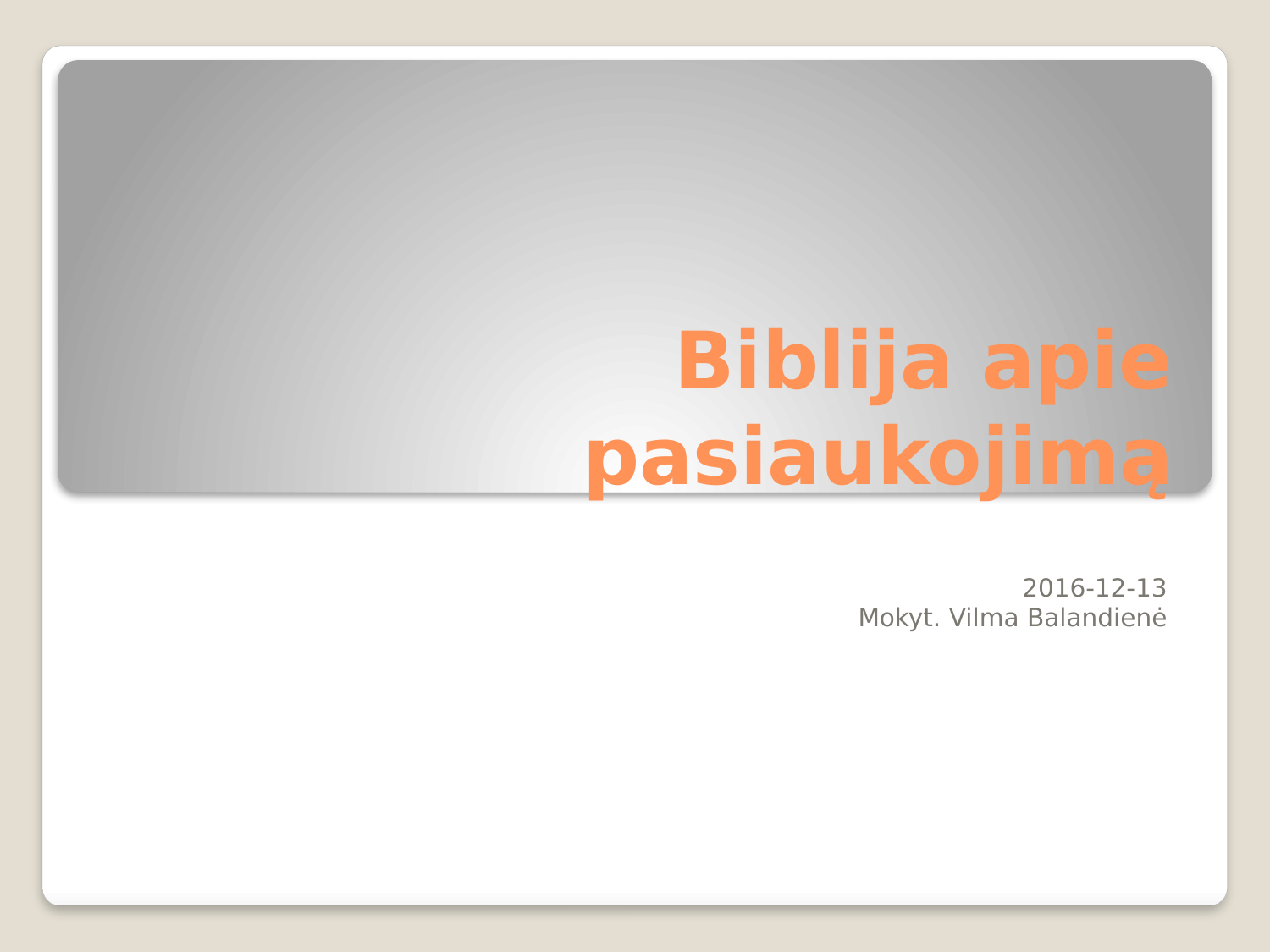

# Biblija apie pasiaukojimą

2016-12-13
Mokyt. Vilma Balandienė